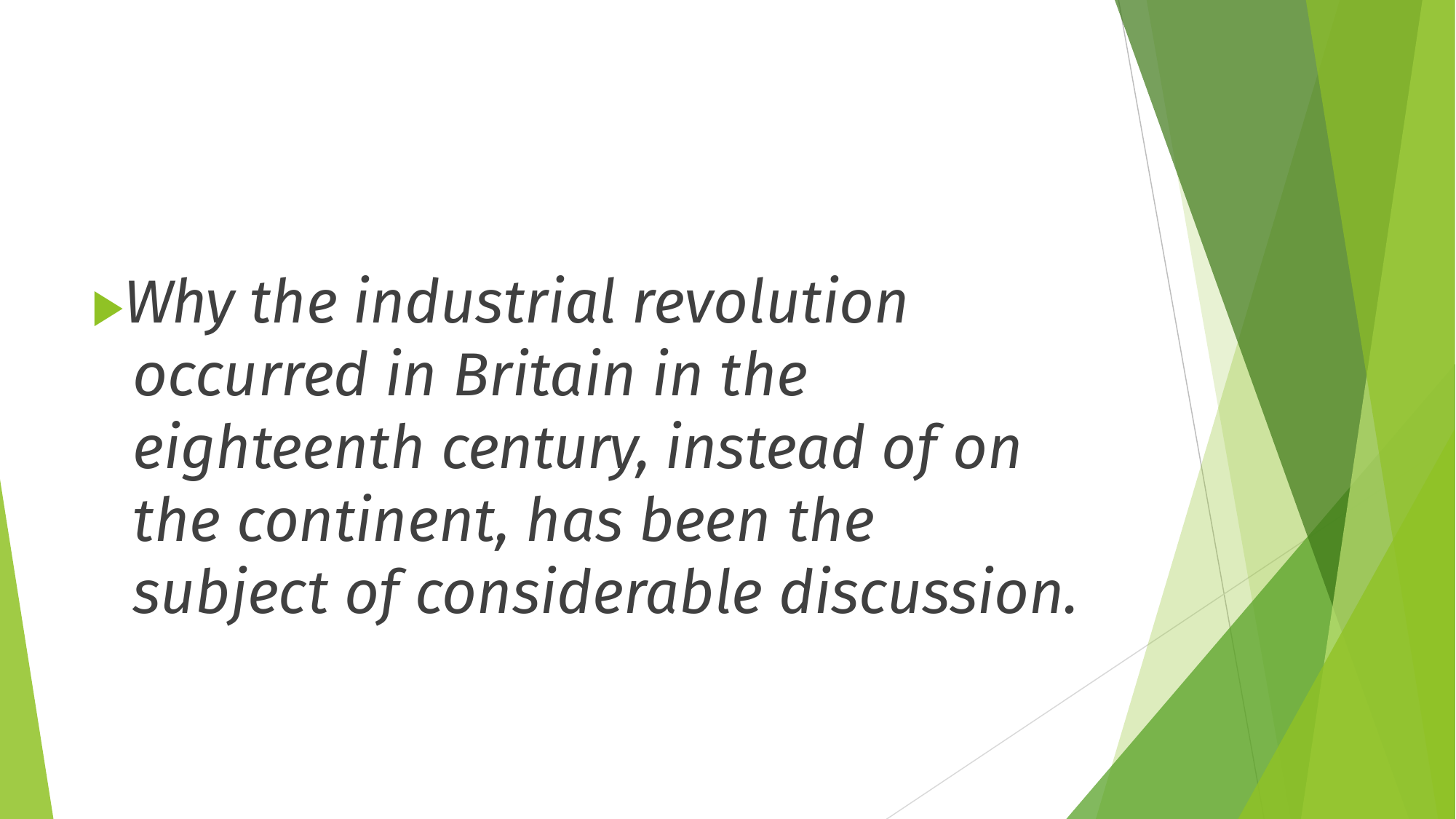

# ▶Why the industrial revolution  occurred in Britain in the  eighteenth century, instead of on  the continent, has been the  subject of considerable discussion.